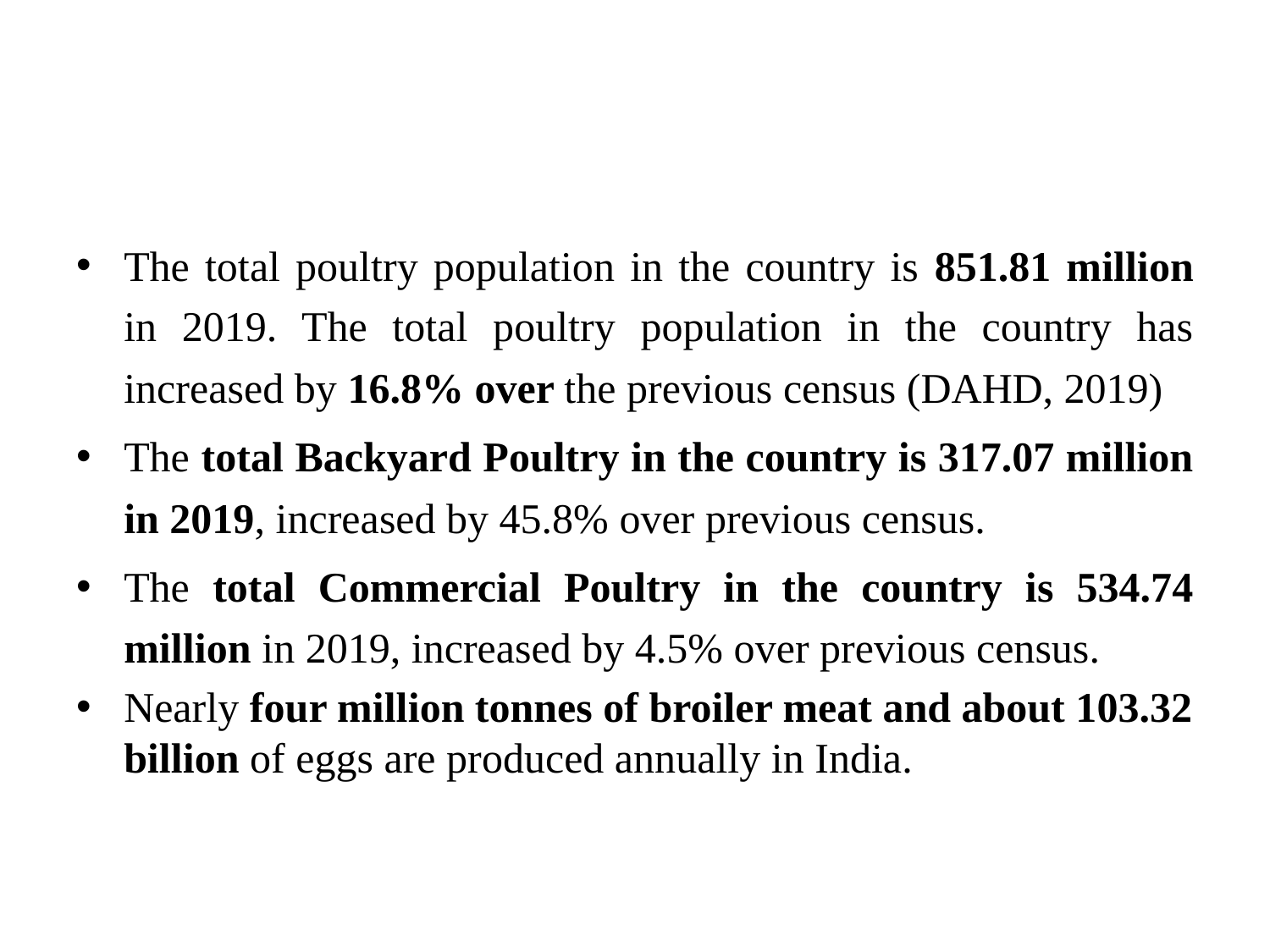

#
The total poultry population in the country is 851.81 million in 2019. The total poultry population in the country has increased by 16.8% over the previous census (DAHD, 2019)
The total Backyard Poultry in the country is 317.07 million in 2019, increased by 45.8% over previous census.
The total Commercial Poultry in the country is 534.74 million in 2019, increased by 4.5% over previous census.
Nearly four million tonnes of broiler meat and about 103.32 billion of eggs are produced annually in India.